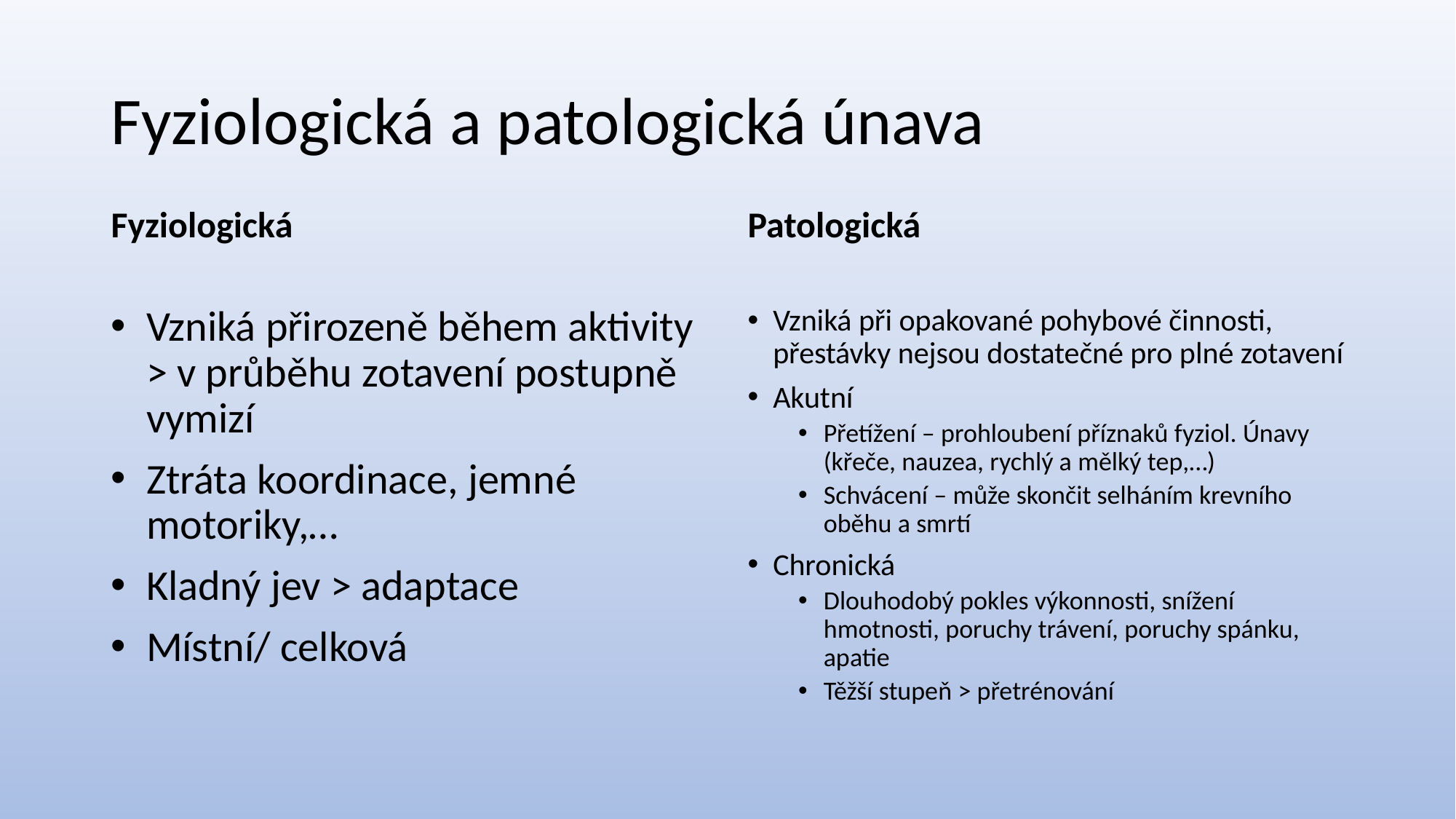

# Fyziologická a patologická únava
Fyziologická

Patologická

Vzniká přirozeně během aktivity > v průběhu zotavení postupně vymizí
Ztráta koordinace, jemné motoriky,…
Kladný jev > adaptace
Místní/ celková

Vzniká při opakované pohybové činnosti, přestávky nejsou dostatečné pro plné zotavení
Akutní
Přetížení – prohloubení příznaků fyziol. Únavy (křeče, nauzea, rychlý a mělký tep,…)
Schvácení – může skončit selháním krevního oběhu a smrtí
Chronická
Dlouhodobý pokles výkonnosti, snížení hmotnosti, poruchy trávení, poruchy spánku, apatie
Těžší stupeň > přetrénování